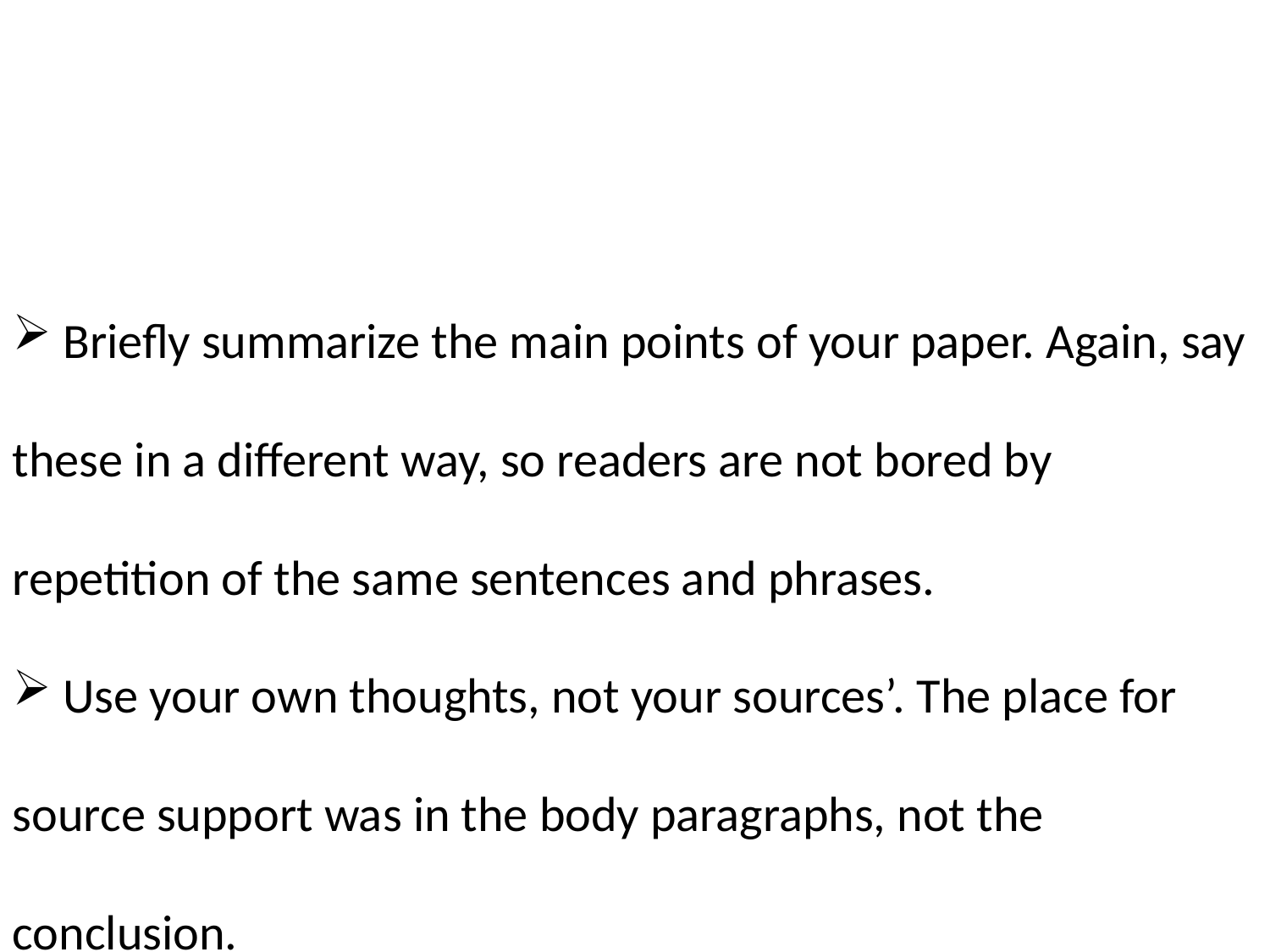

#
 Briefly summarize the main points of your paper. Again, say these in a different way, so readers are not bored by repetition of the same sentences and phrases.
 Use your own thoughts, not your sources’. The place for source support was in the body paragraphs, not the conclusion.